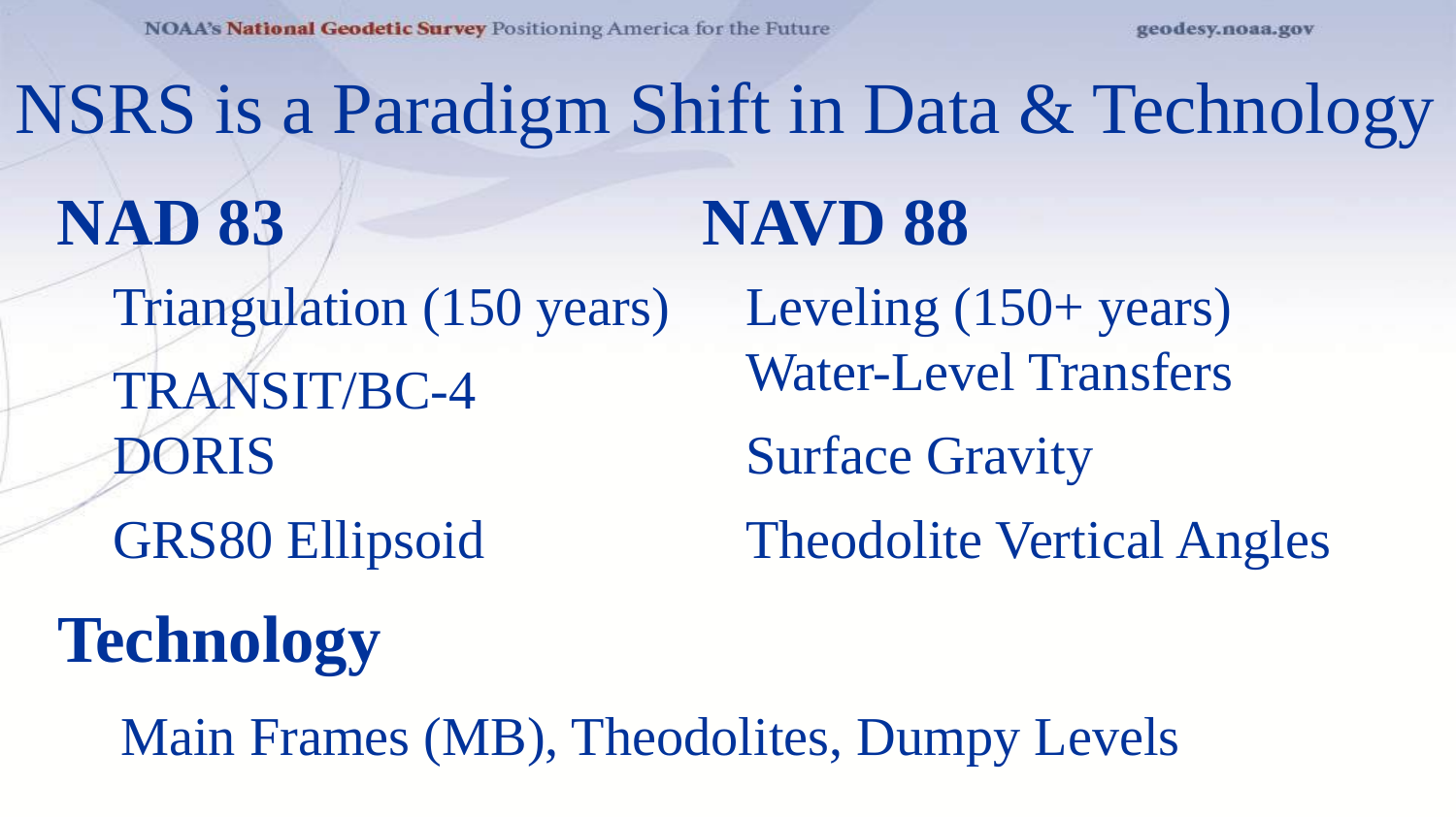

NSRS is a Paradigm Shift in Data & Technology
NAD 83
NAVD 88
Triangulation (150 years)

TRANSIT/BC-4
DORIS

GRS80 Ellipsoid
Leveling (150+ years)
Water-Level Transfers

Surface Gravity

Theodolite Vertical Angles
Technology
Main Frames (MB), Theodolites, Dumpy Levels